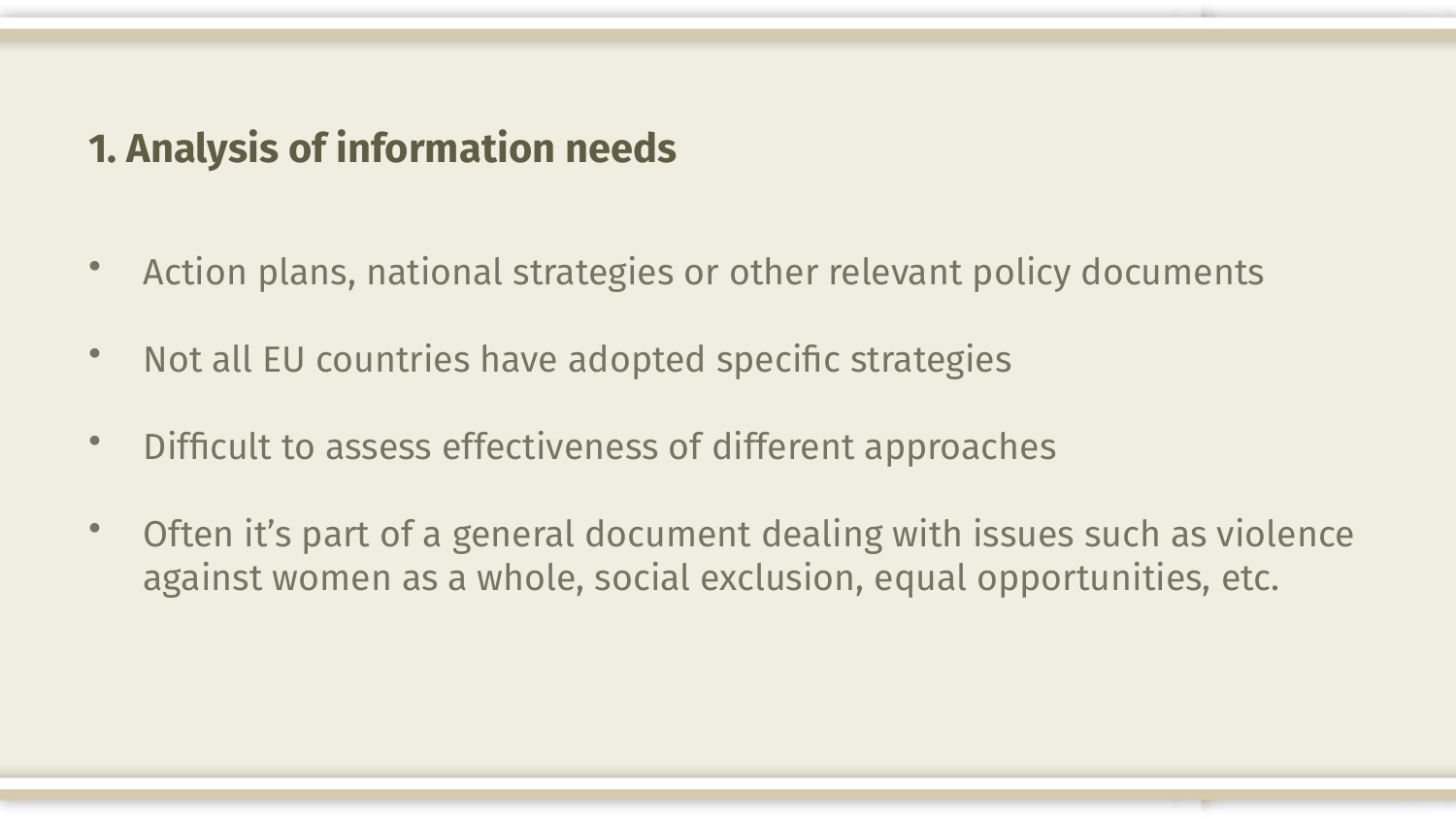

1. Analysis of information needs

Action plans, national strategies or other relevant policy documents

Not all EU countries have adopted specific strategies

Difficult to assess effectiveness of different approaches

Often it’s part of a general document dealing with issues such as violence against women as a whole, social exclusion, equal opportunities, etc.